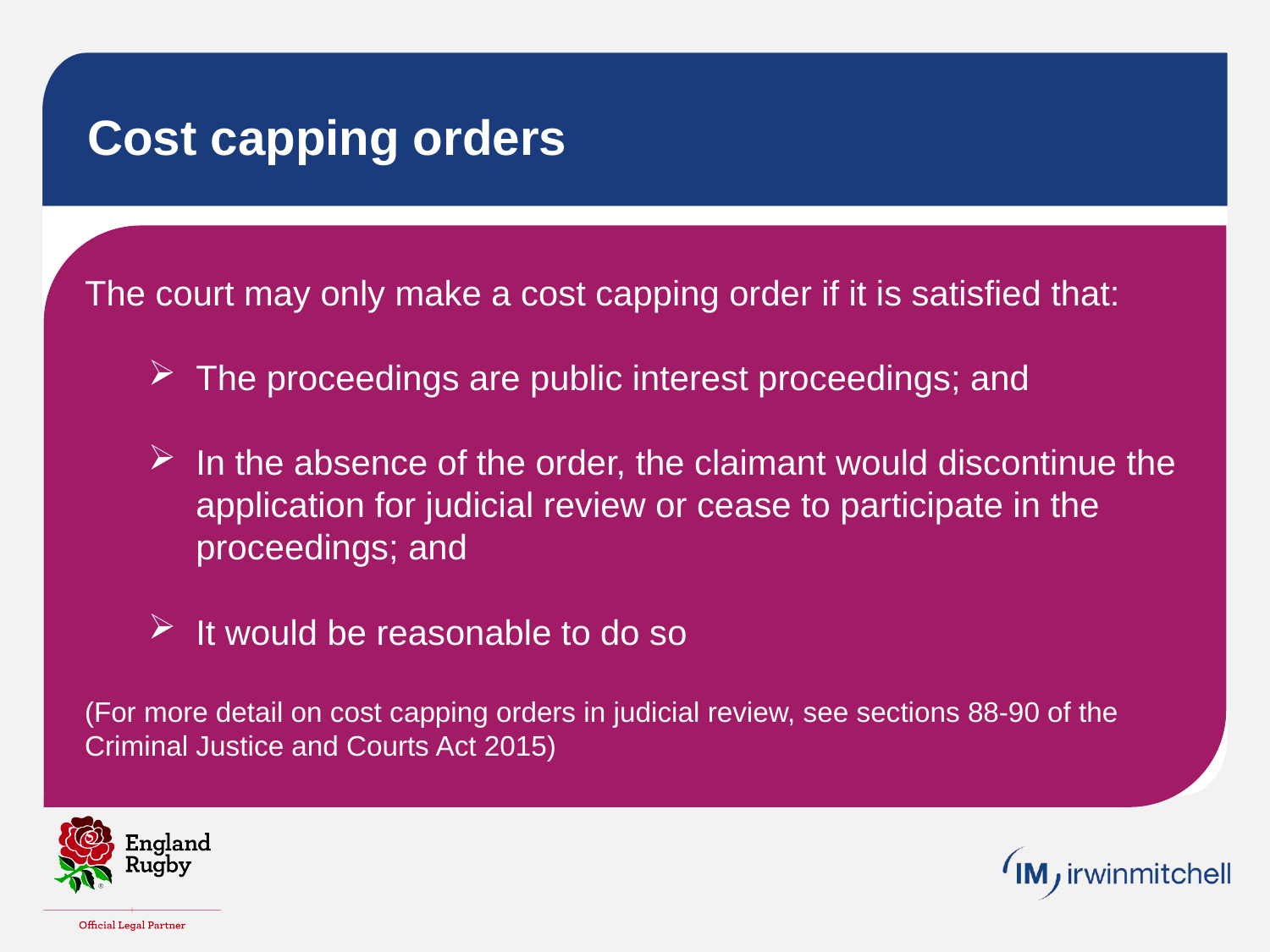

# Cost capping orders
The court may only make a cost capping order if it is satisfied that:

The proceedings are public interest proceedings; and

In the absence of the order, the claimant would discontinue the application for judicial review or cease to participate in the  proceedings; and

It would be reasonable to do so

(For more detail on cost capping orders in judicial review, see sections 88-90 of the Criminal Justice and Courts Act 2015)